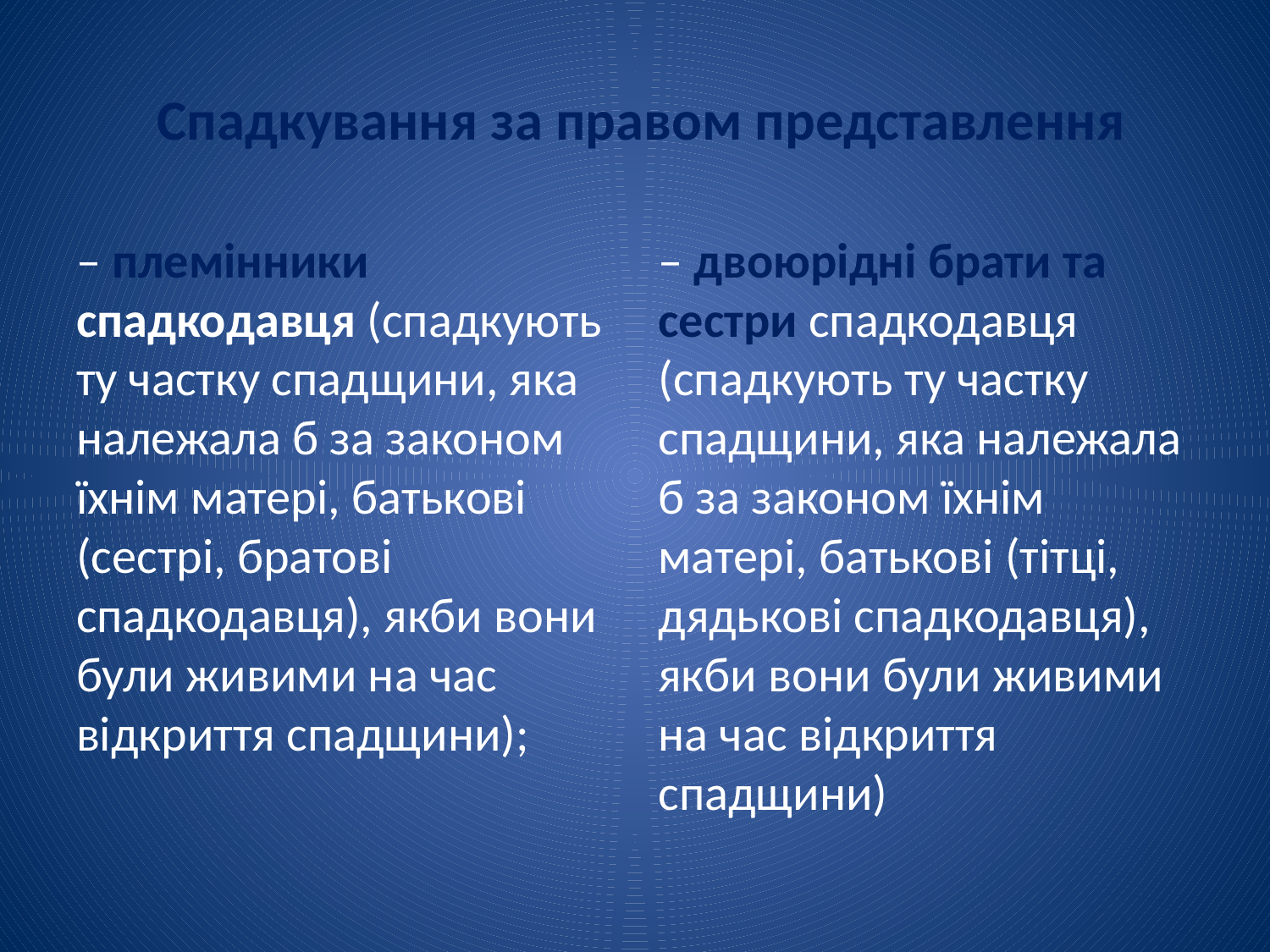

# Спадкування за правом представлення
– племінники спадкодавця (спадкують ту частку спадщини, яка належала б за законом їхнім матері, батькові (сестрі, братові спадкодавця), якби вони були живими на час відкриття спадщини);
– двоюрідні брати та сестри спадкодавця (спадкують ту частку спадщини, яка належала б за законом їхнім матері, батькові (тітці, дядькові спадкодавця), якби вони були живими на час відкриття спадщини)